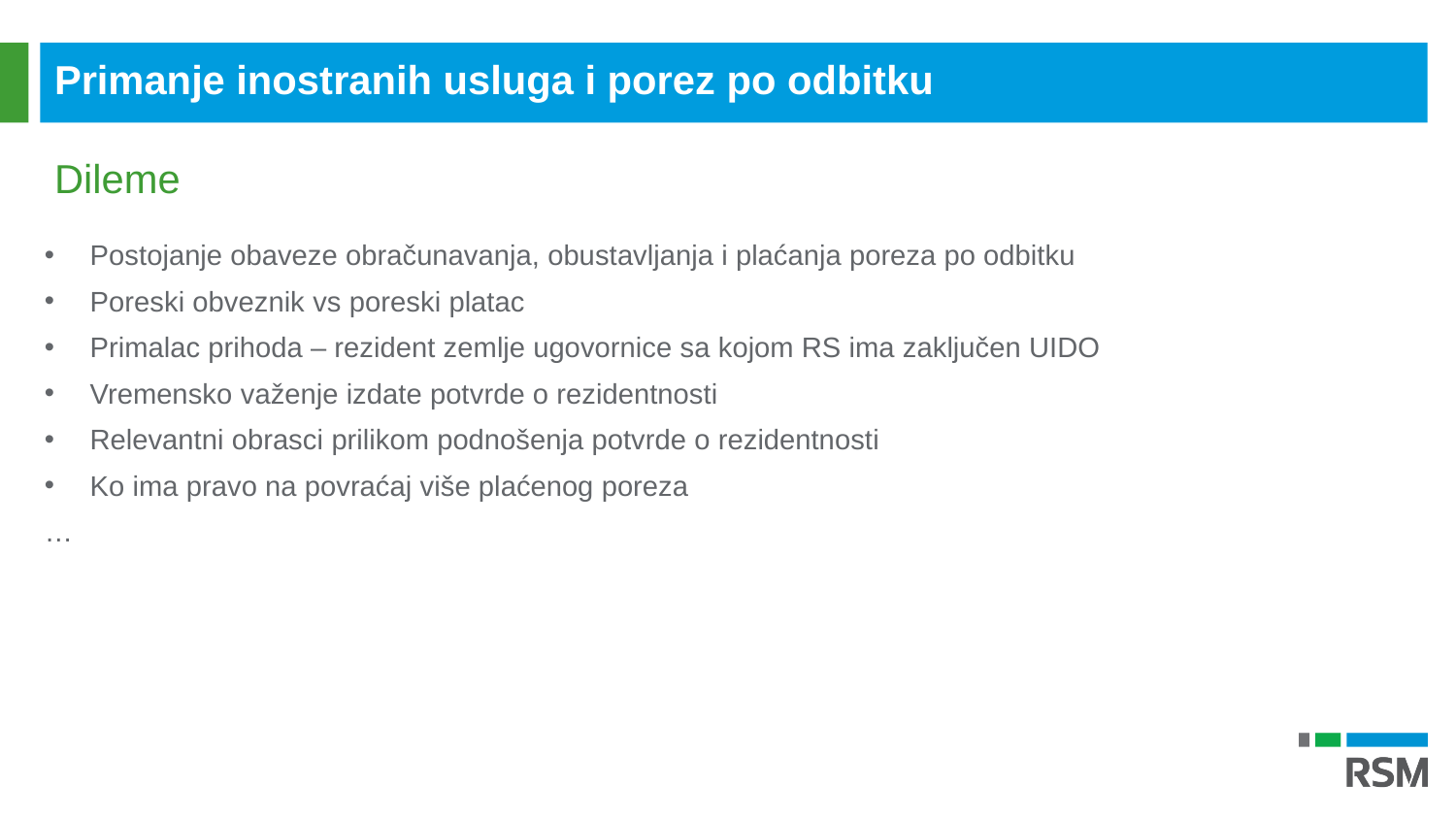

Primanje inostranih usluga i porez po odbitku
Dileme
Postojanje obaveze obračunavanja, obustavljanja i plaćanja poreza po odbitku
Poreski obveznik vs poreski platac
Primalac prihoda – rezident zemlje ugovornice sa kojom RS ima zaključen UIDO
Vremensko važenje izdate potvrde o rezidentnosti
Relevantni obrasci prilikom podnošenja potvrde o rezidentnosti
Ko ima pravo na povraćaj više plaćenog poreza
…